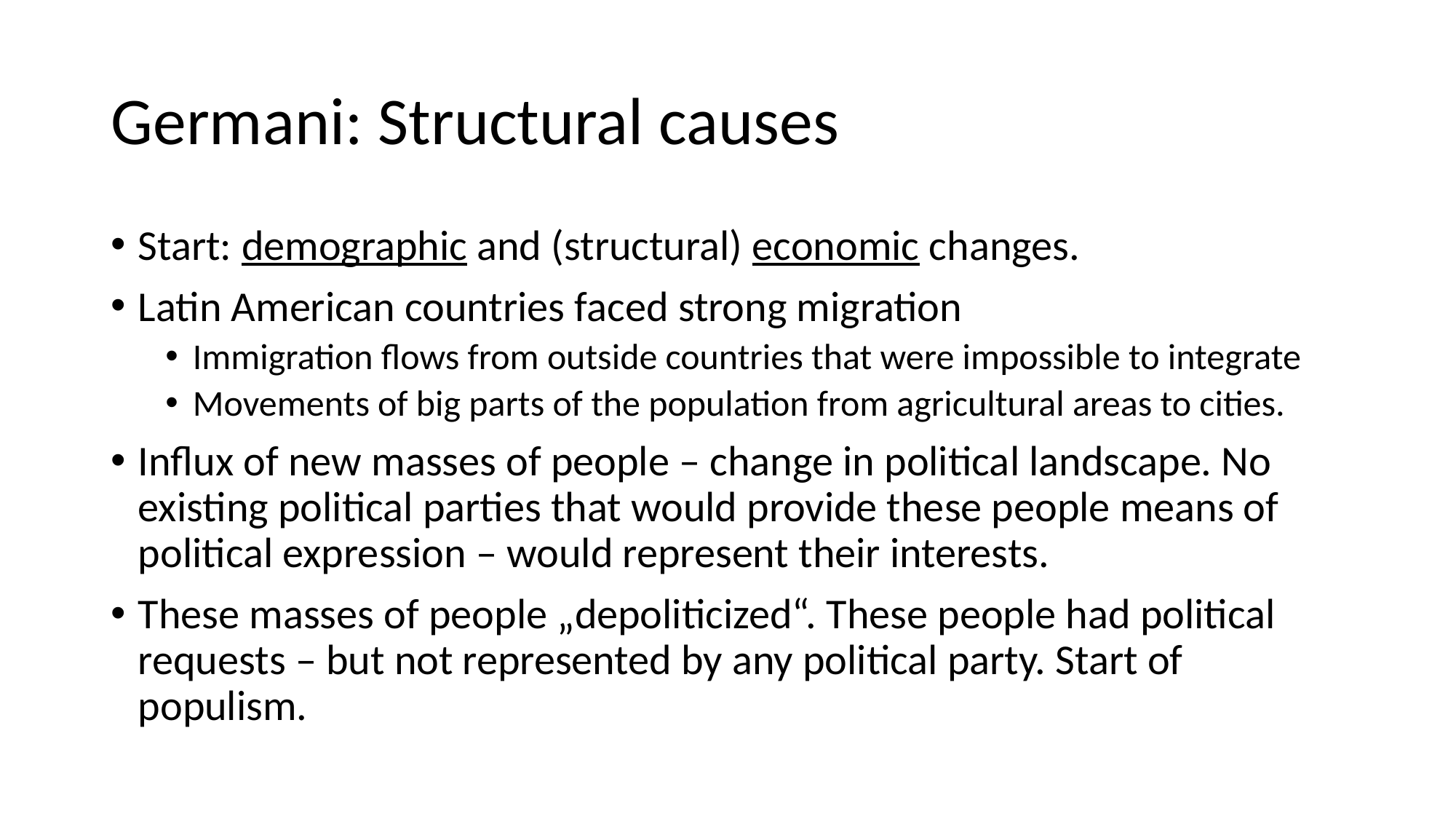

# Germani: Structural causes
Start: demographic and (structural) economic changes.
Latin American countries faced strong migration
Immigration flows from outside countries that were impossible to integrate
Movements of big parts of the population from agricultural areas to cities.
Influx of new masses of people – change in political landscape. No existing political parties that would provide these people means of political expression – would represent their interests.
These masses of people „depoliticized“. These people had political requests – but not represented by any political party. Start of populism.